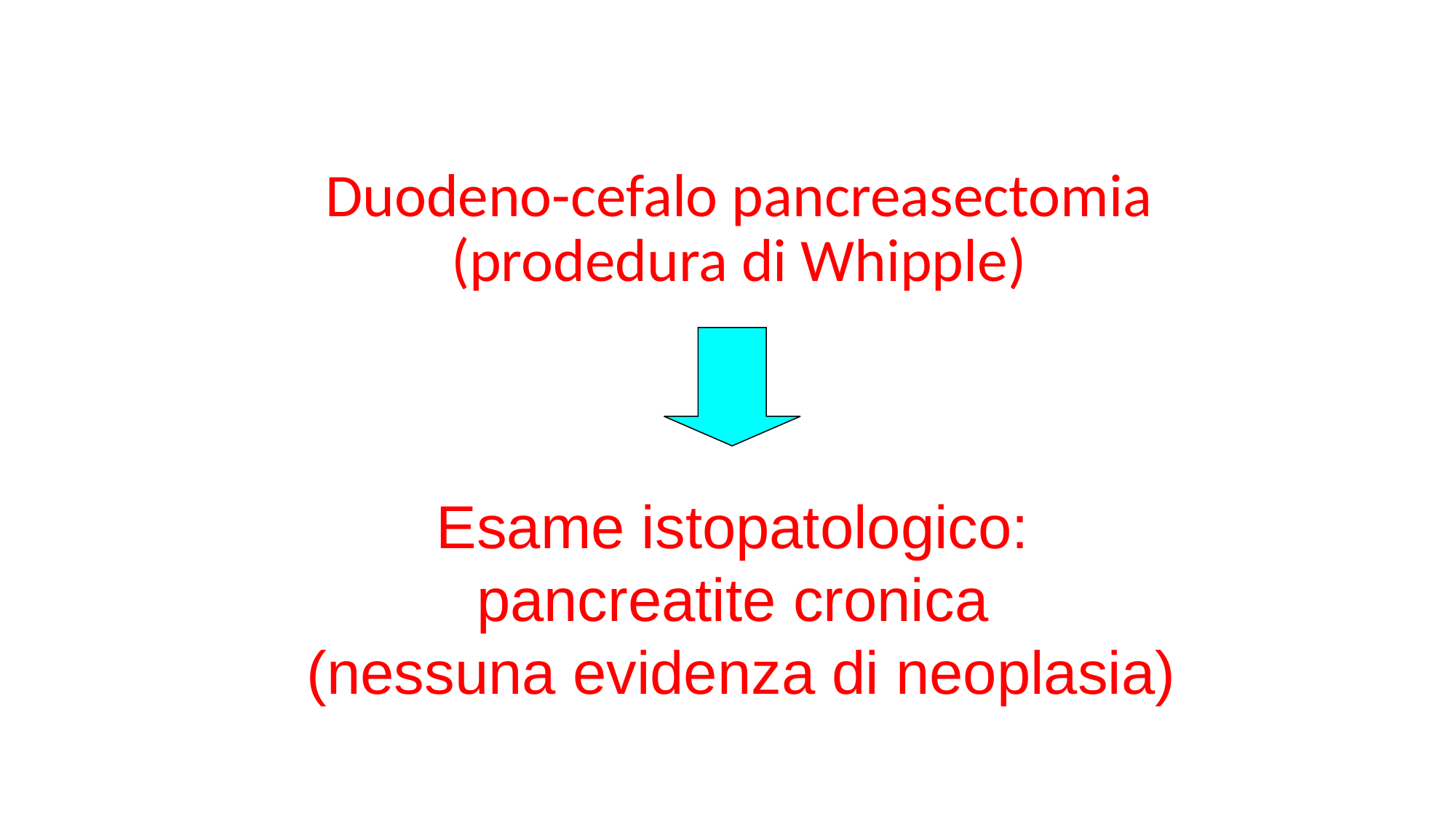

# Duodeno-cefalo pancreasectomia (prodedura di Whipple)

Esame istopatologico:
pancreatite cronica
(nessuna evidenza di neoplasia)